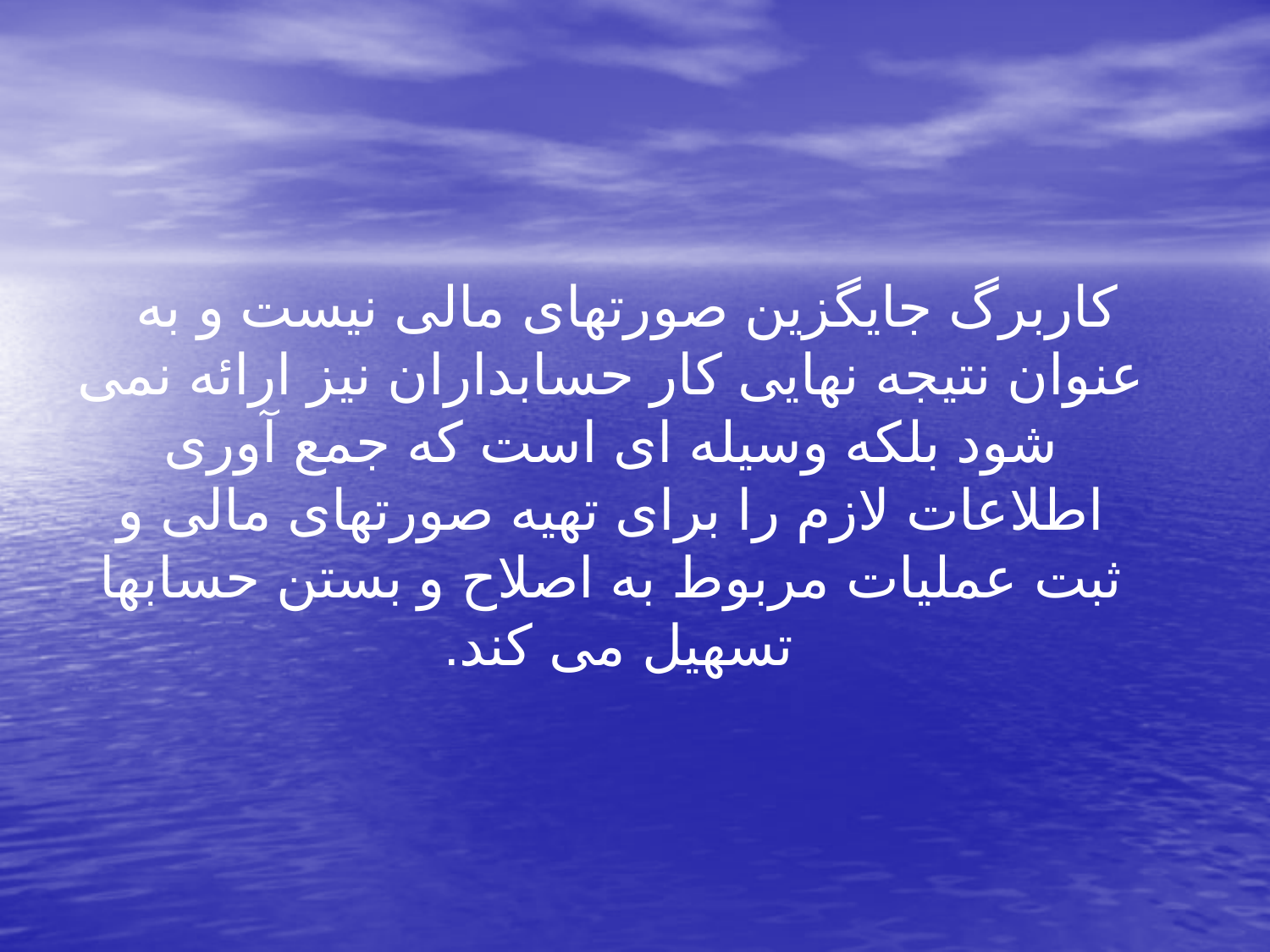

کاربرگ جایگزین صورتهای مالی نیست و به عنوان نتیجه نهایی کار حسابداران نیز ارائه نمی شود بلکه وسیله ای است که جمع آوری اطلاعات لازم را برای تهیه صورتهای مالی و ثبت عملیات مربوط به اصلاح و بستن حسابها تسهیل می کند.